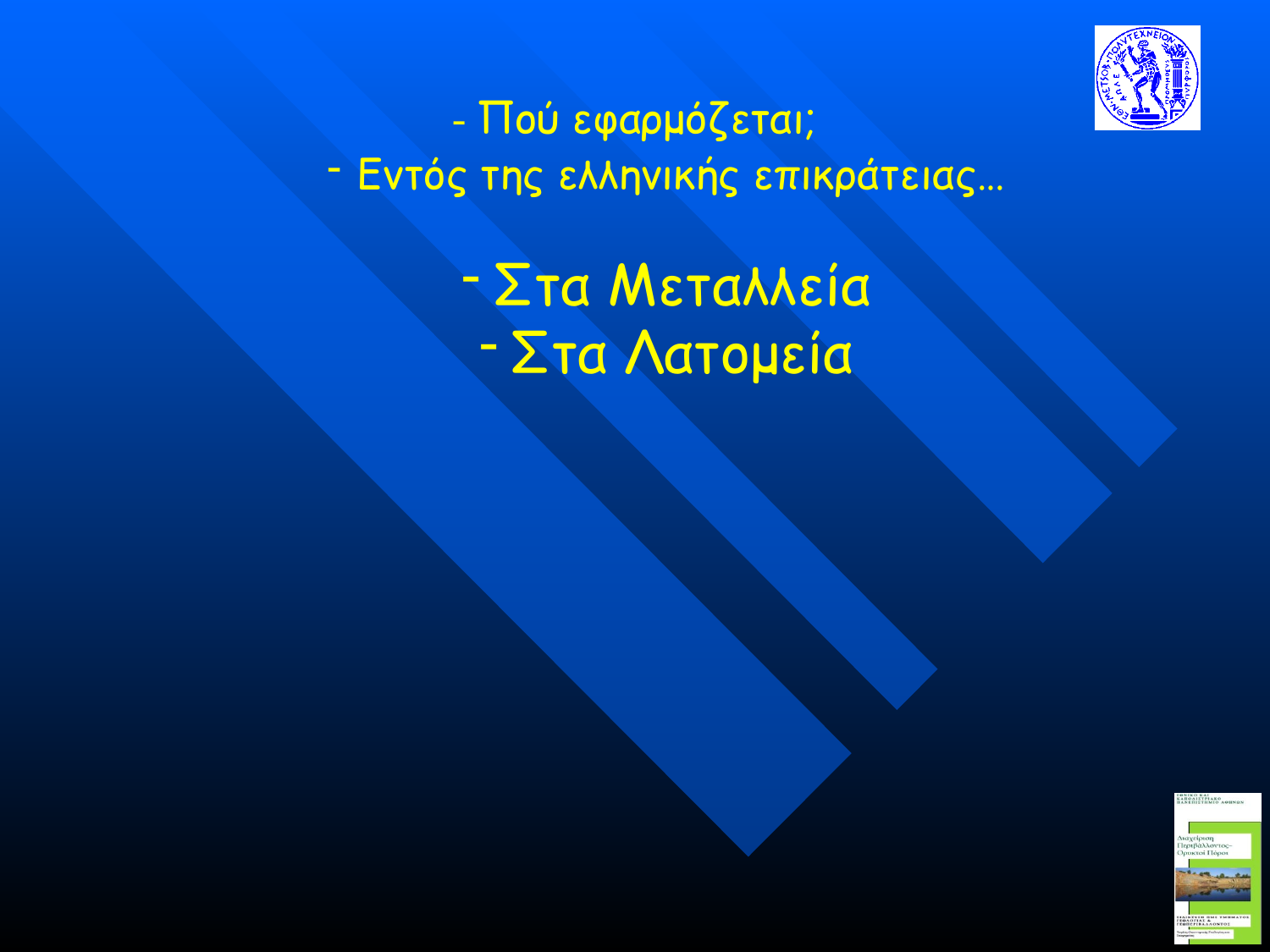

# - Πού εφαρμόζεται;
Εντός της ελληνικής επικράτειας…

Στα Μεταλλεία
Στα Λατομεία